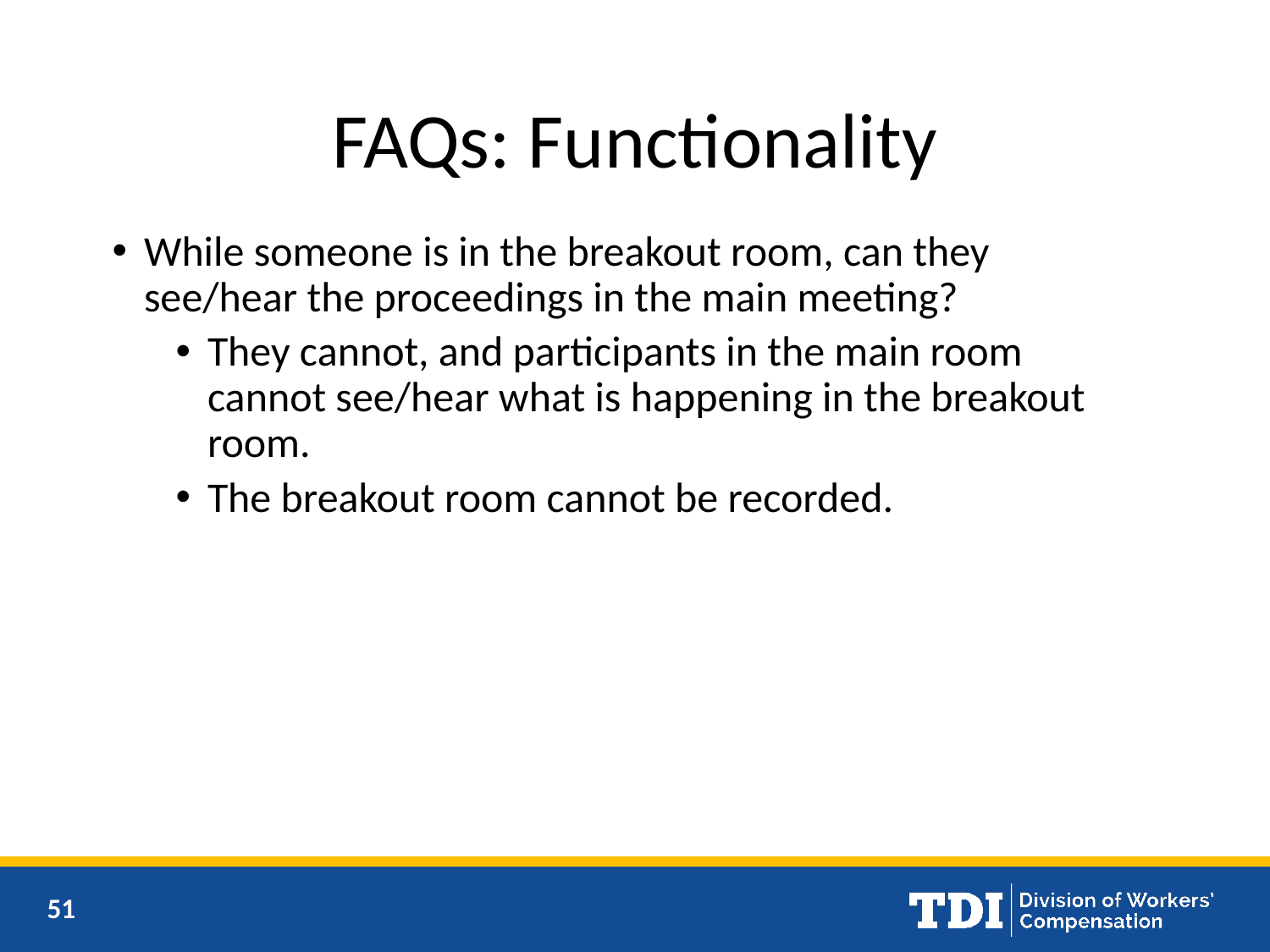

# FAQs: Functionality
While someone is in the breakout room, can they see/hear the proceedings in the main meeting?
They cannot, and participants in the main room cannot see/hear what is happening in the breakout room.
The breakout room cannot be recorded.